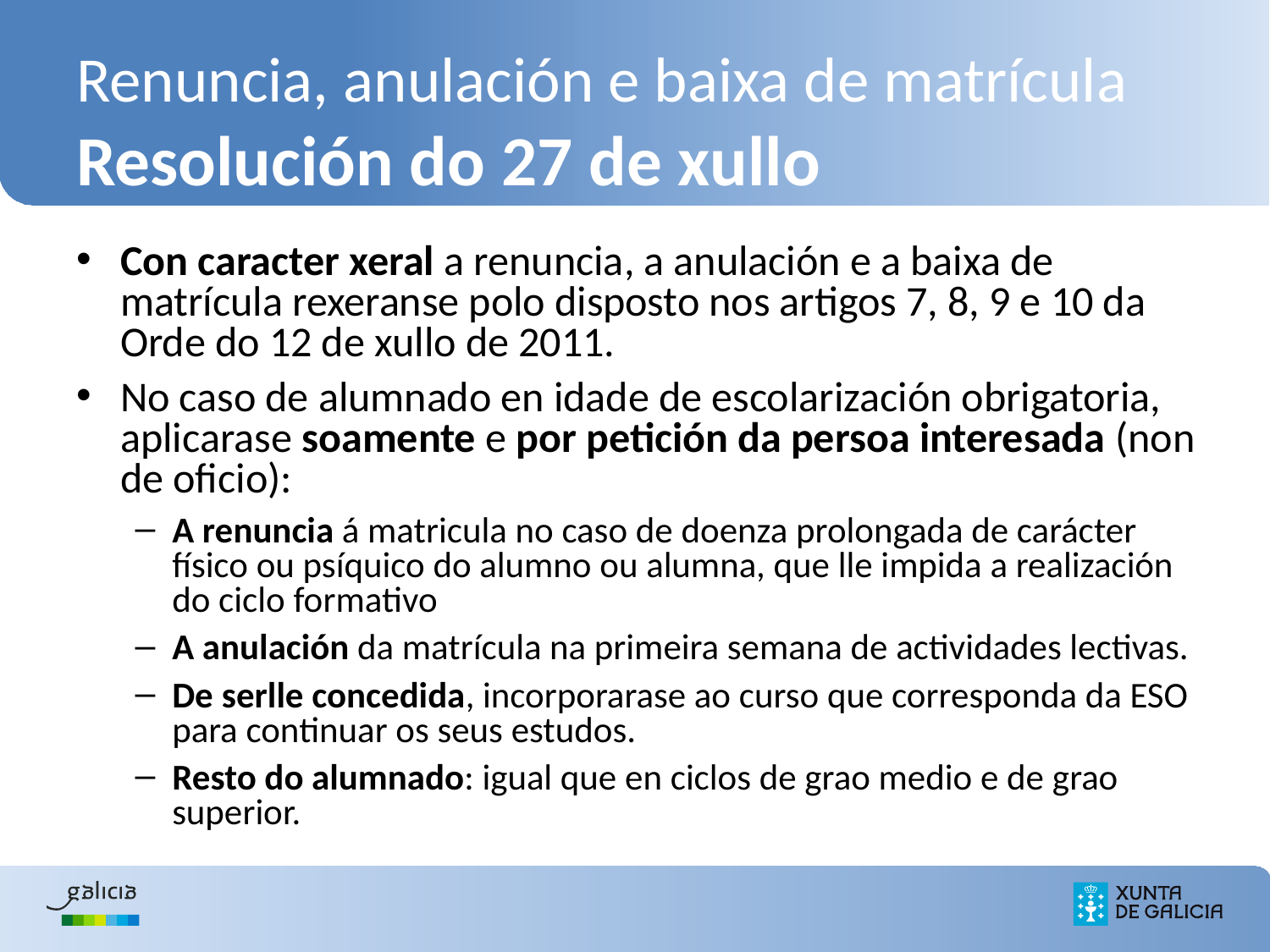

# Renuncia, anulación e baixa de matrícula Resolución do 27 de xullo
Con caracter xeral a renuncia, a anulación e a baixa de matrícula rexeranse polo disposto nos artigos 7, 8, 9 e 10 da Orde do 12 de xullo de 2011.
No caso de alumnado en idade de escolarización obrigatoria, aplicarase soamente e por petición da persoa interesada (non de oficio):
A renuncia á matricula no caso de doenza prolongada de carácter físico ou psíquico do alumno ou alumna, que lle impida a realización do ciclo formativo
A anulación da matrícula na primeira semana de actividades lectivas.
De serlle concedida, incorporarase ao curso que corresponda da ESO para continuar os seus estudos.
Resto do alumnado: igual que en ciclos de grao medio e de grao superior.